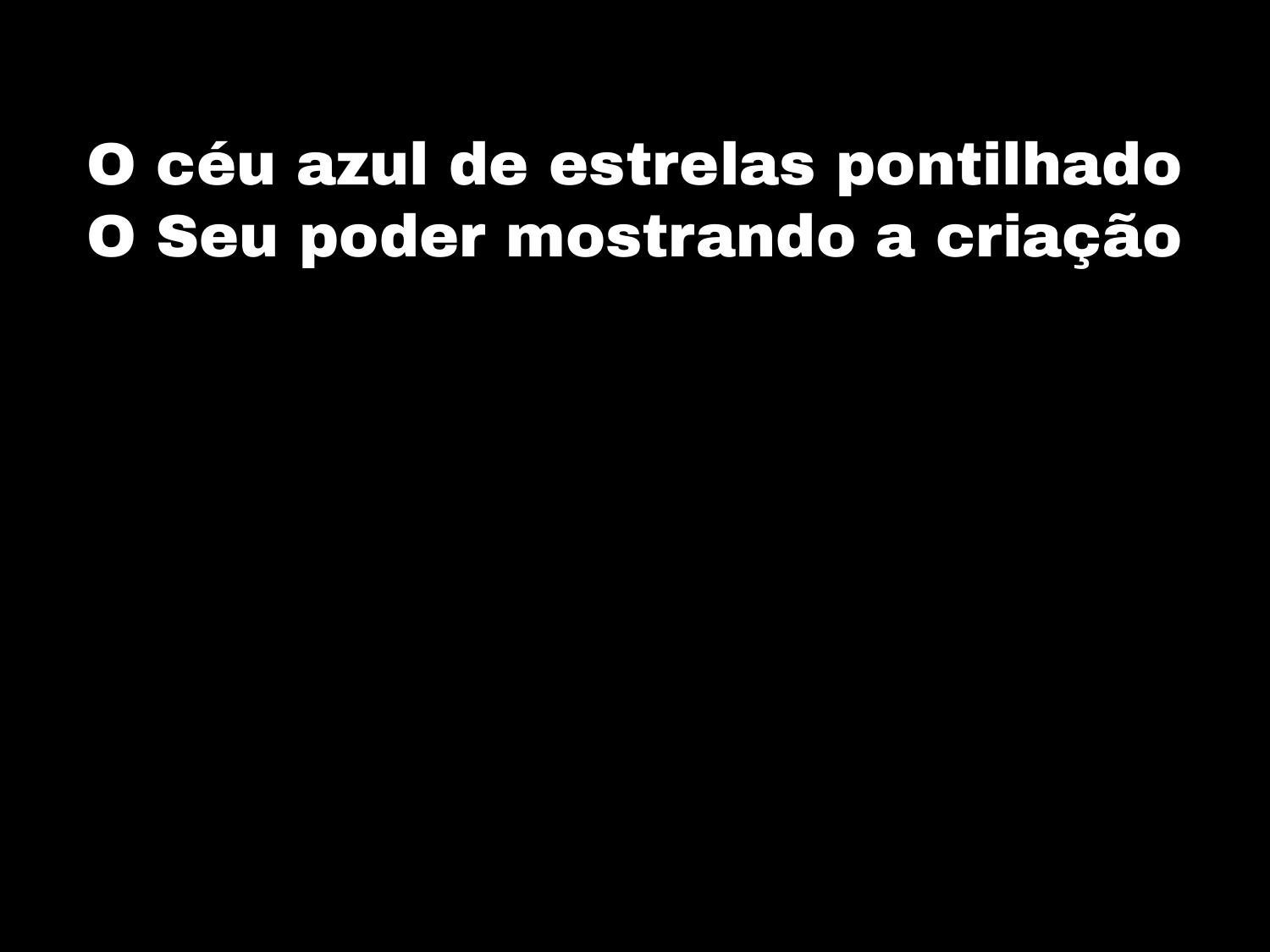

# O céu azul de estrelas pontilhado O Seu poder mostrando a criação